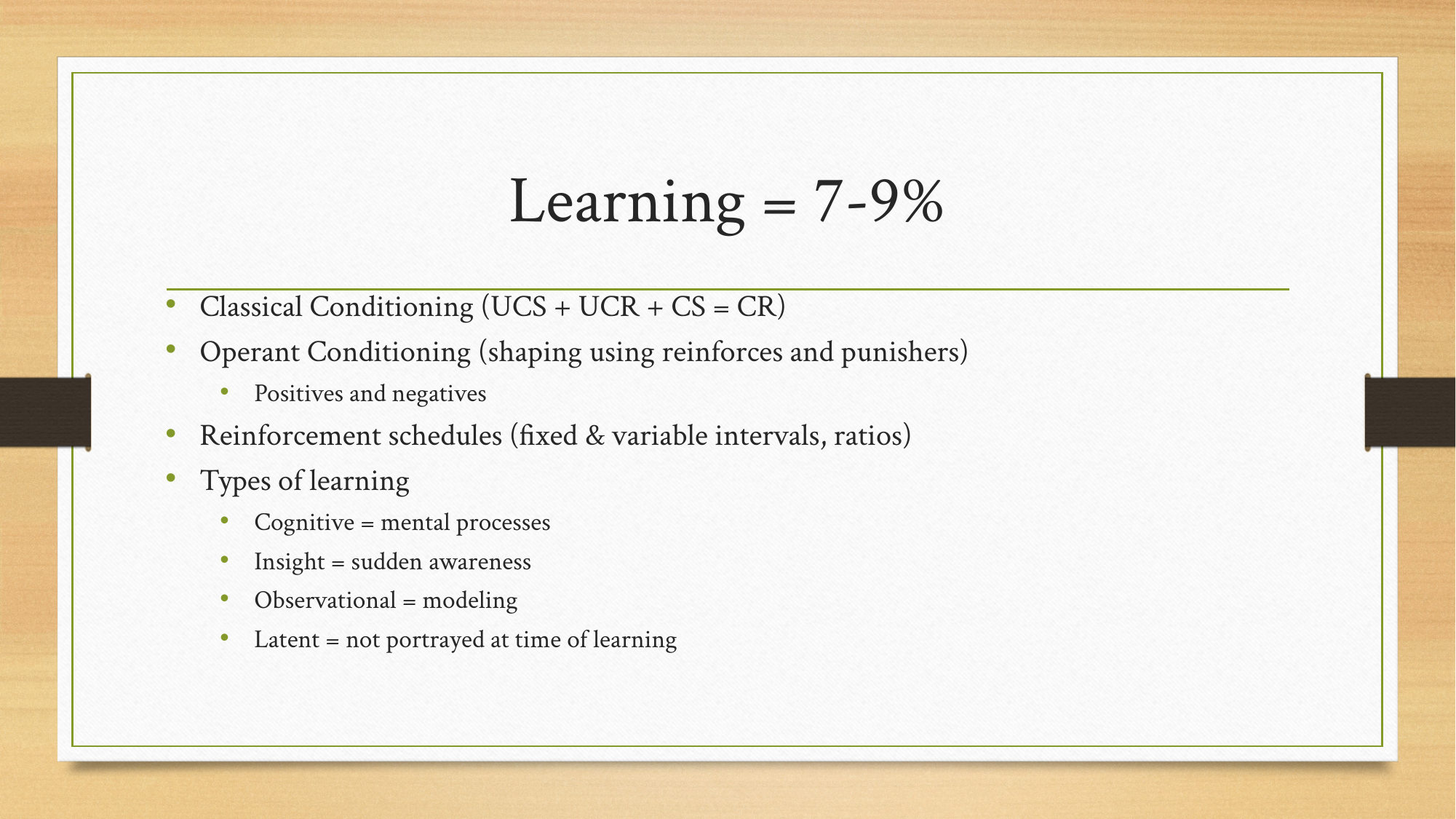

# Learning = 7-9%
Classical Conditioning (UCS + UCR + CS = CR)
Operant Conditioning (shaping using reinforces and punishers)
Positives and negatives
Reinforcement schedules (fixed & variable intervals, ratios)
Types of learning
Cognitive = mental processes
Insight = sudden awareness
Observational = modeling
Latent = not portrayed at time of learning